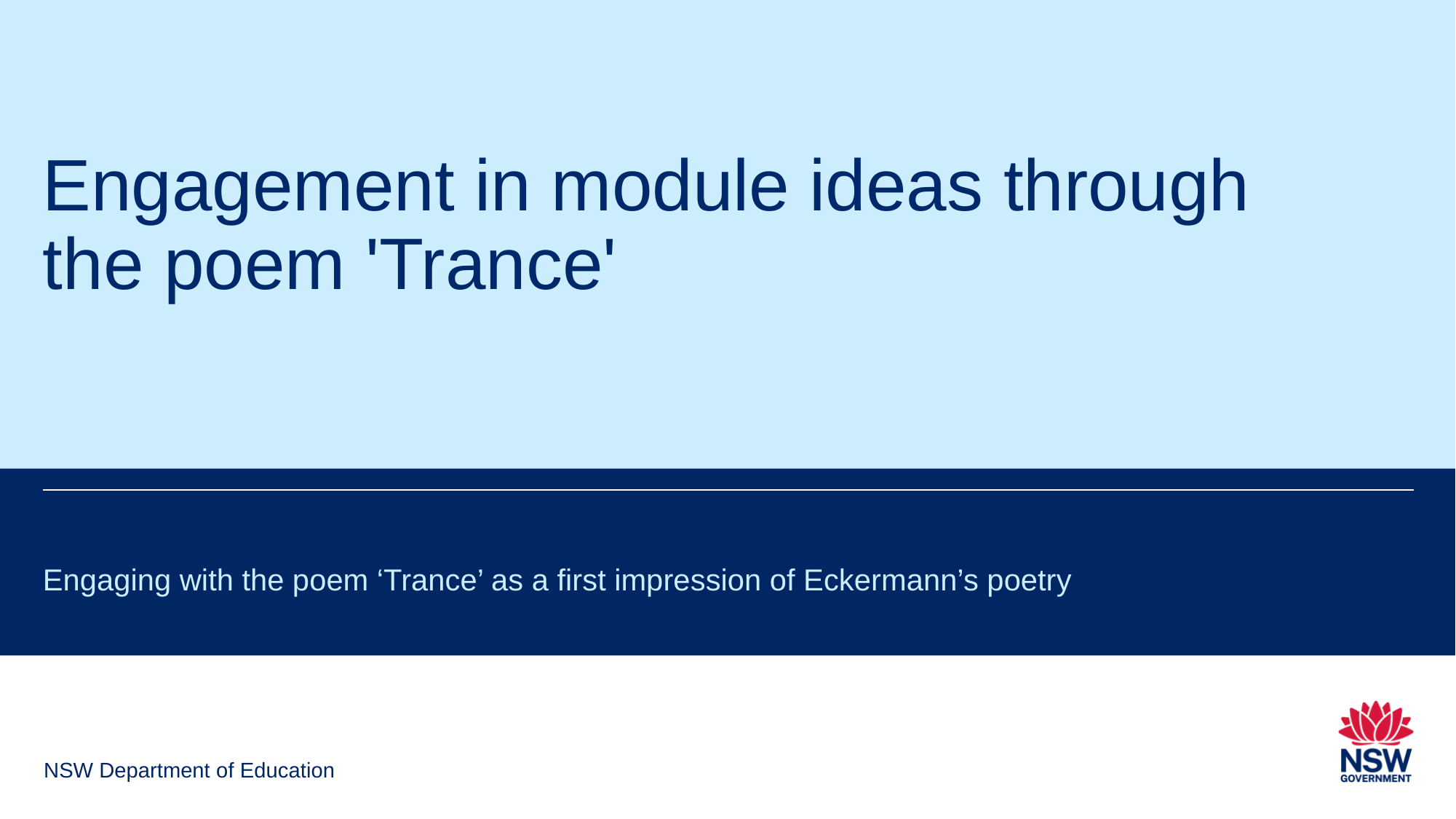

# Engagement in module ideas through the poem 'Trance'
Engaging with the poem ‘Trance’ as a first impression of Eckermann’s poetry